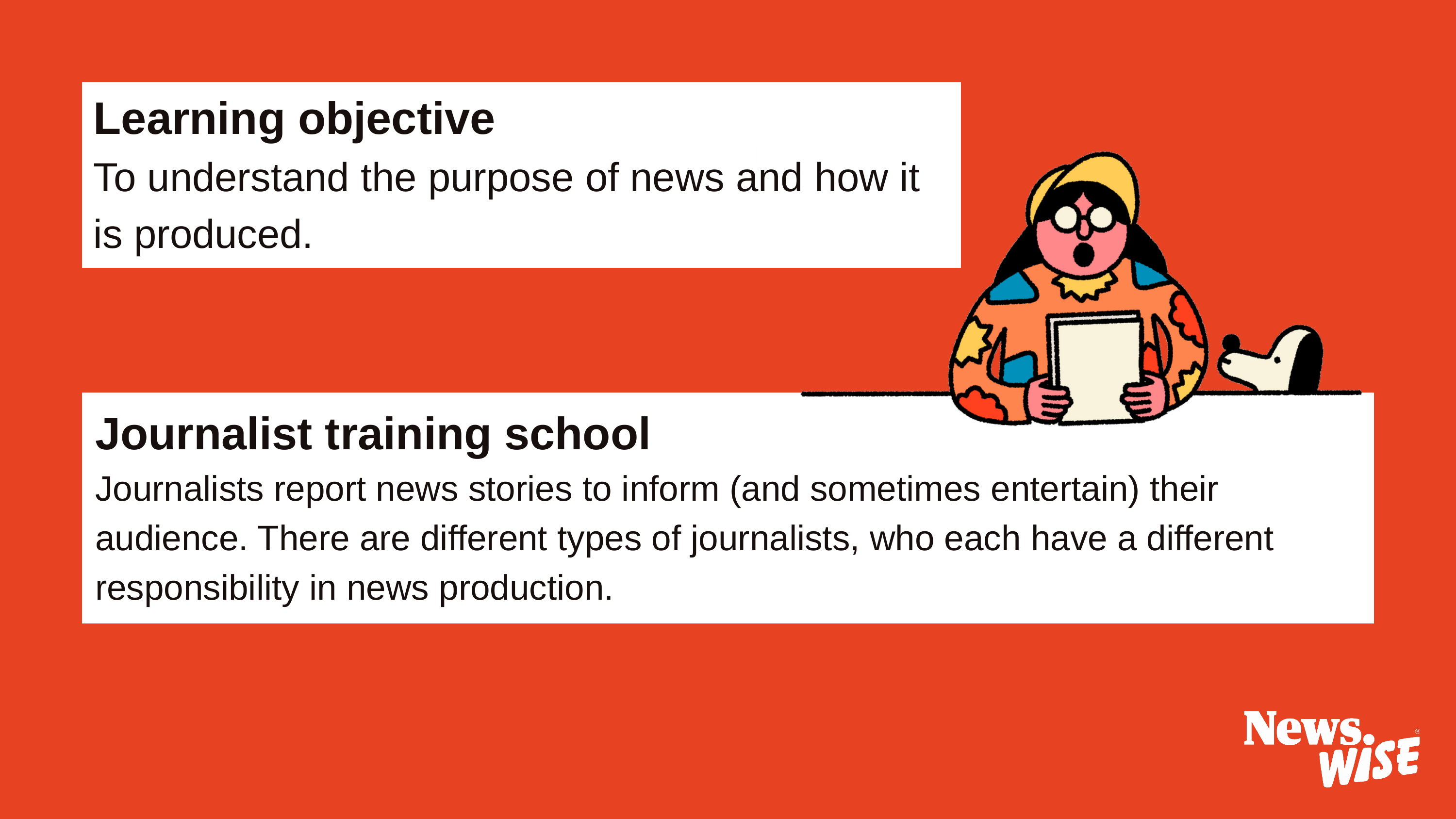

Learning objective
To understand the purpose of news and how it is produced.

Journalist training school
Journalists report news stories to inform (and sometimes entertain) their audience. There are different types of journalists, who each have a different responsibility in news production.